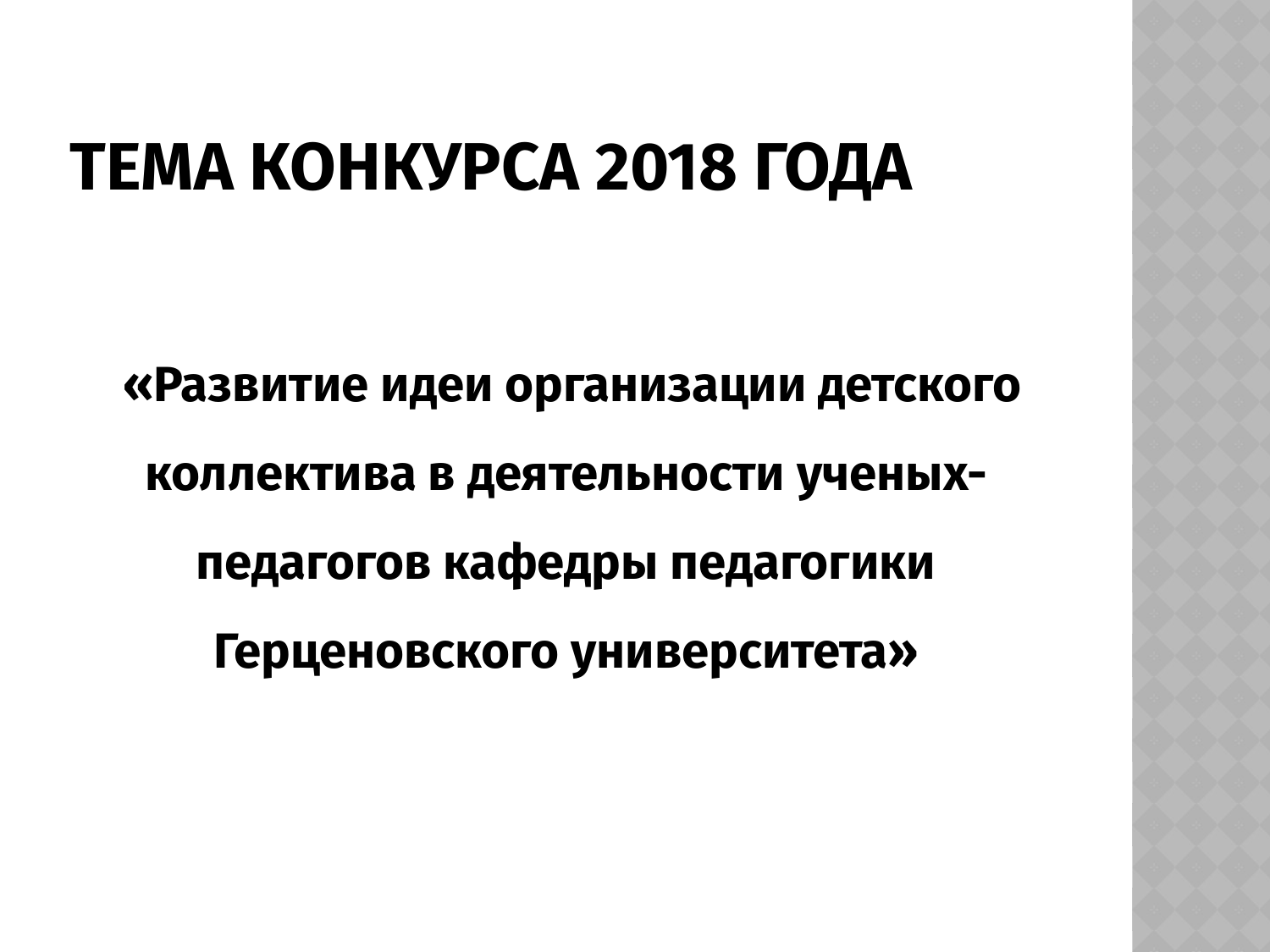

# Тема конкурса 2018 года

 «Развитие идеи организации детского коллектива в деятельности ученых-педагогов кафедры педагогики Герценовского университета»